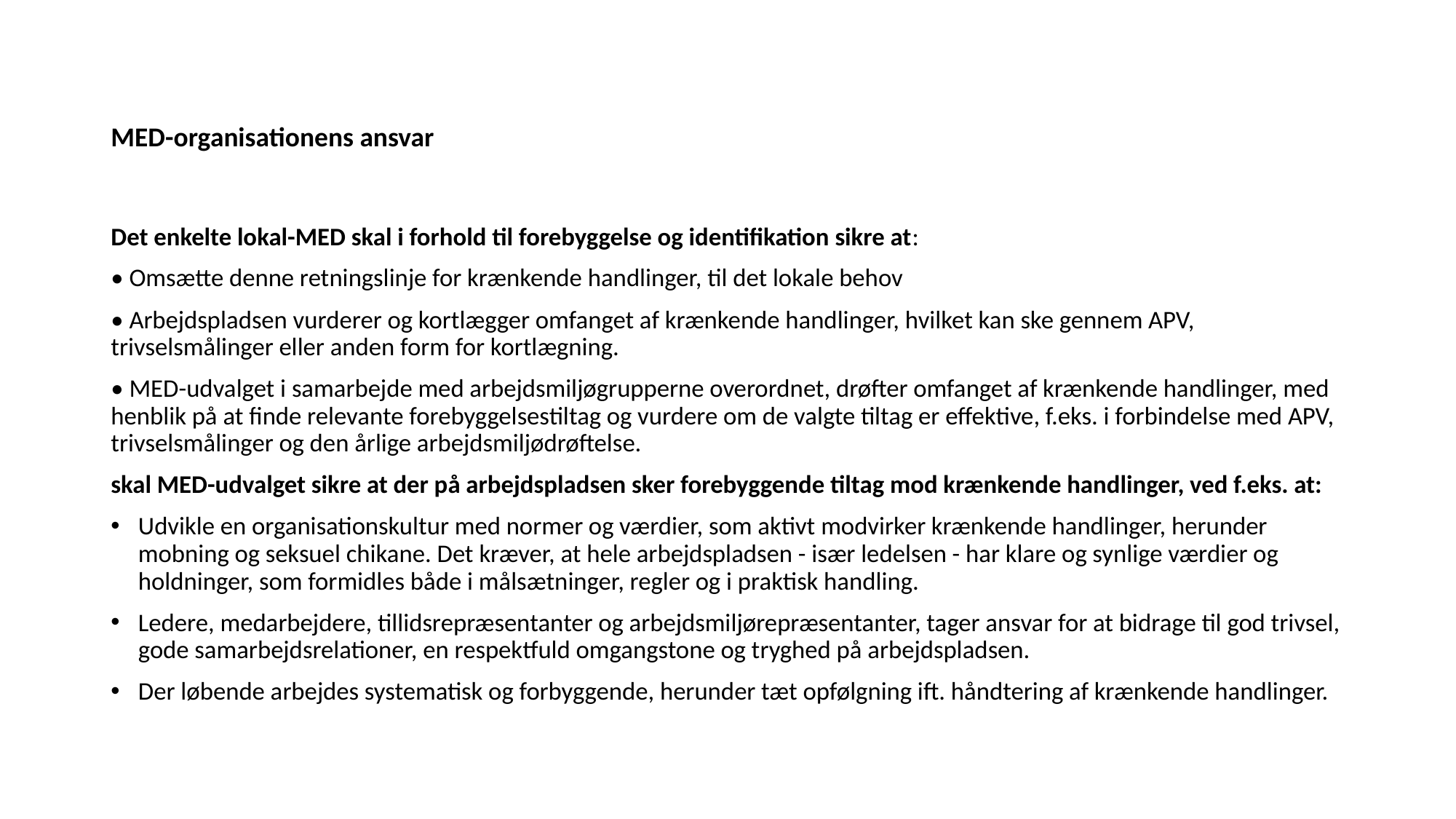

# MED-organisationens ansvar
Det enkelte lokal-MED skal i forhold til forebyggelse og identifikation sikre at:
• Omsætte denne retningslinje for krænkende handlinger, til det lokale behov
• Arbejdspladsen vurderer og kortlægger omfanget af krænkende handlinger, hvilket kan ske gennem APV, trivselsmålinger eller anden form for kortlægning.
• MED-udvalget i samarbejde med arbejdsmiljøgrupperne overordnet, drøfter omfanget af krænkende handlinger, med henblik på at finde relevante forebyggelsestiltag og vurdere om de valgte tiltag er effektive, f.eks. i forbindelse med APV, trivselsmålinger og den årlige arbejdsmiljødrøftelse.
skal MED-udvalget sikre at der på arbejdspladsen sker forebyggende tiltag mod krænkende handlinger, ved f.eks. at:
Udvikle en organisationskultur med normer og værdier, som aktivt modvirker krænkende handlinger, herunder mobning og seksuel chikane. Det kræver, at hele arbejdspladsen - især ledelsen - har klare og synlige værdier og holdninger, som formidles både i målsætninger, regler og i praktisk handling.
Ledere, medarbejdere, tillidsrepræsentanter og arbejdsmiljørepræsentanter, tager ansvar for at bidrage til god trivsel, gode samarbejdsrelationer, en respektfuld omgangstone og tryghed på arbejdspladsen.
Der løbende arbejdes systematisk og forbyggende, herunder tæt opfølgning ift. håndtering af krænkende handlinger.